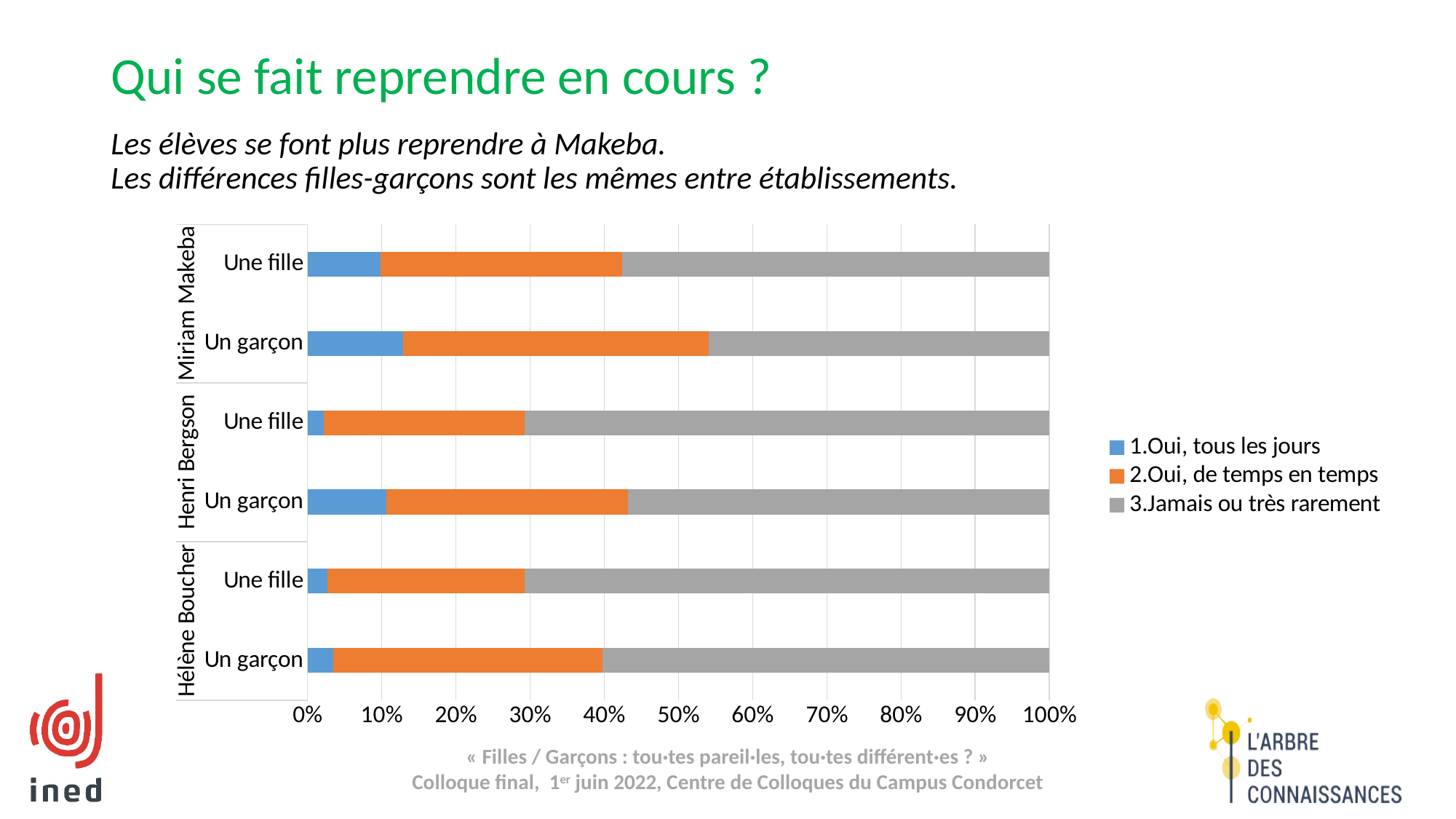

# Qui se fait reprendre en cours ? Les élèves se font plus reprendre à Makeba. Les différences filles-garçons sont les mêmes entre établissements.

### Chart

| Category | 1.Oui, tous les jours | 2.Oui, de temps en temps | 3.Jamais ou très rarement |
|---|---|---|---|
| Un garçon | 0.03446154478581797 | 0.362926033029557 | 0.602612422184625 |
| Une fille | 0.02726463996372392 | 0.2653352779296177 | 0.7074000821066583 |
| Un garçon | 0.10659531962303088 | 0.32509660402277074 | 0.5683080763541983 |
| Une fille | 0.02224451920341348 | 0.2702821747307532 | 0.7074733060658333 |
| Un garçon | 0.129185573661973 | 0.4116578040120296 | 0.4591566223259974 |
| Une fille | 0.09804717396012566 | 0.3264692846707106 | 0.5754835413691637 |